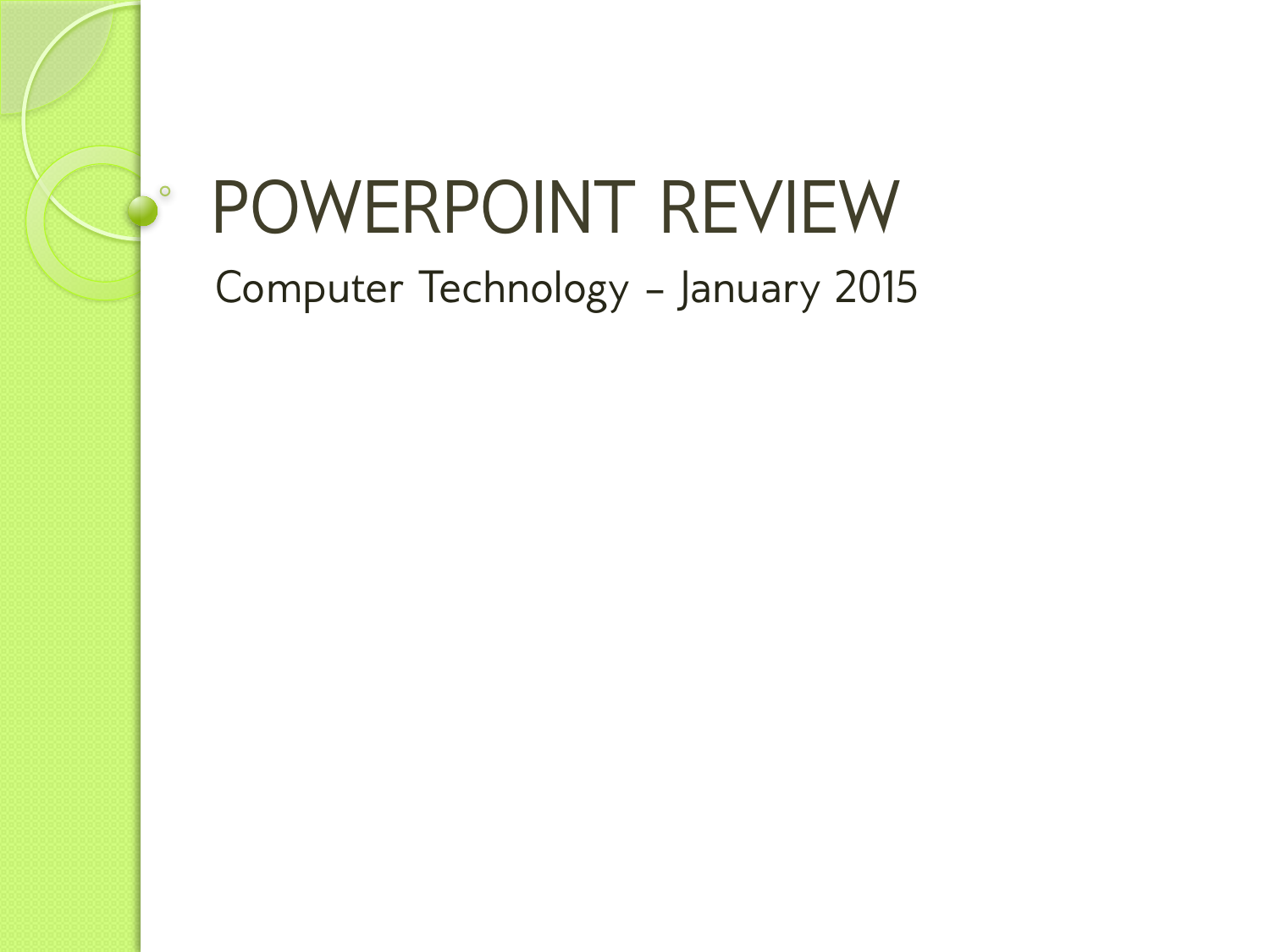

# POWERPOINT REVIEW
Computer Technology – January 2015